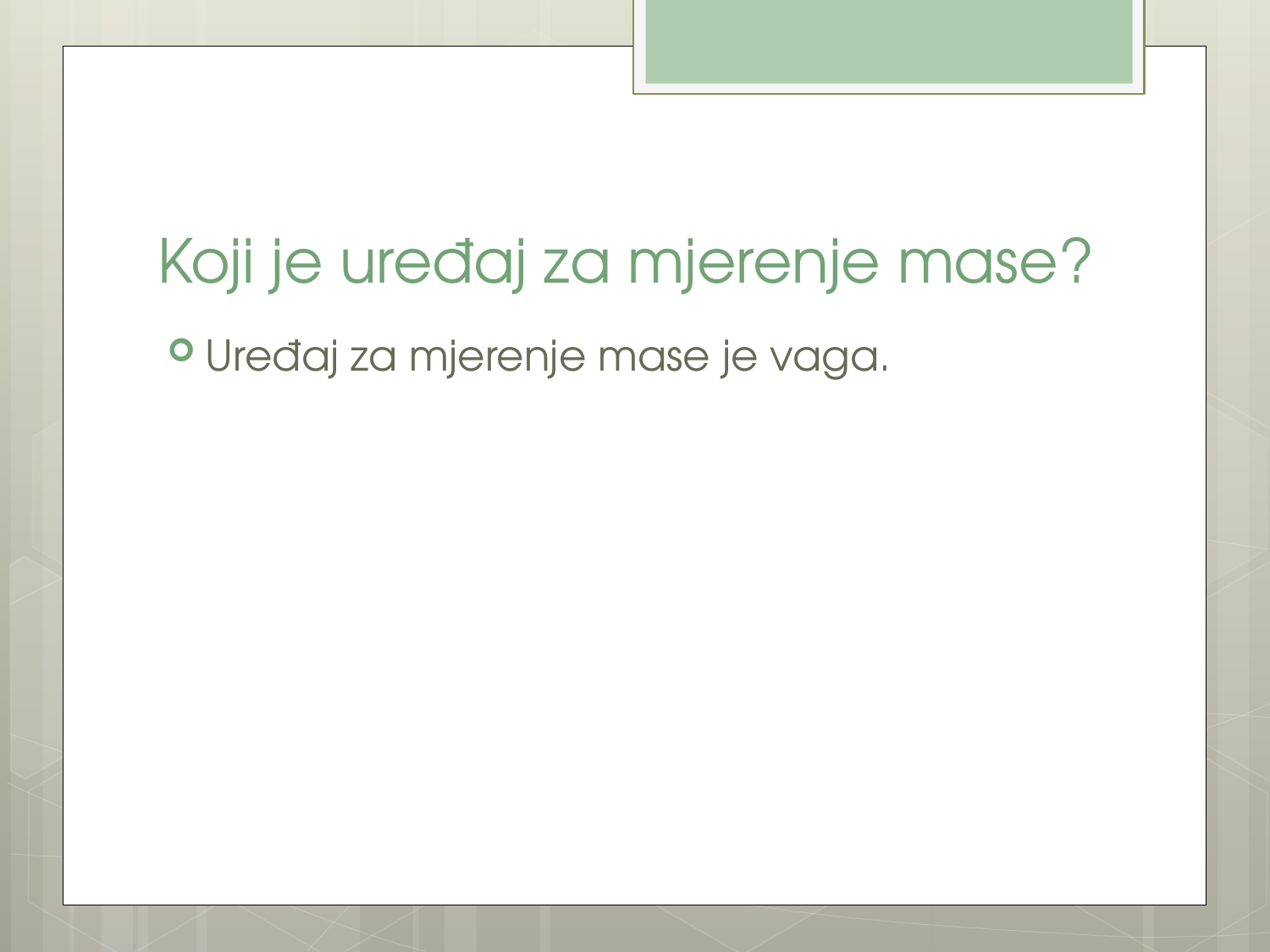

# Koji je uređaj za mjerenje mase?
Uređaj za mjerenje mase je vaga.